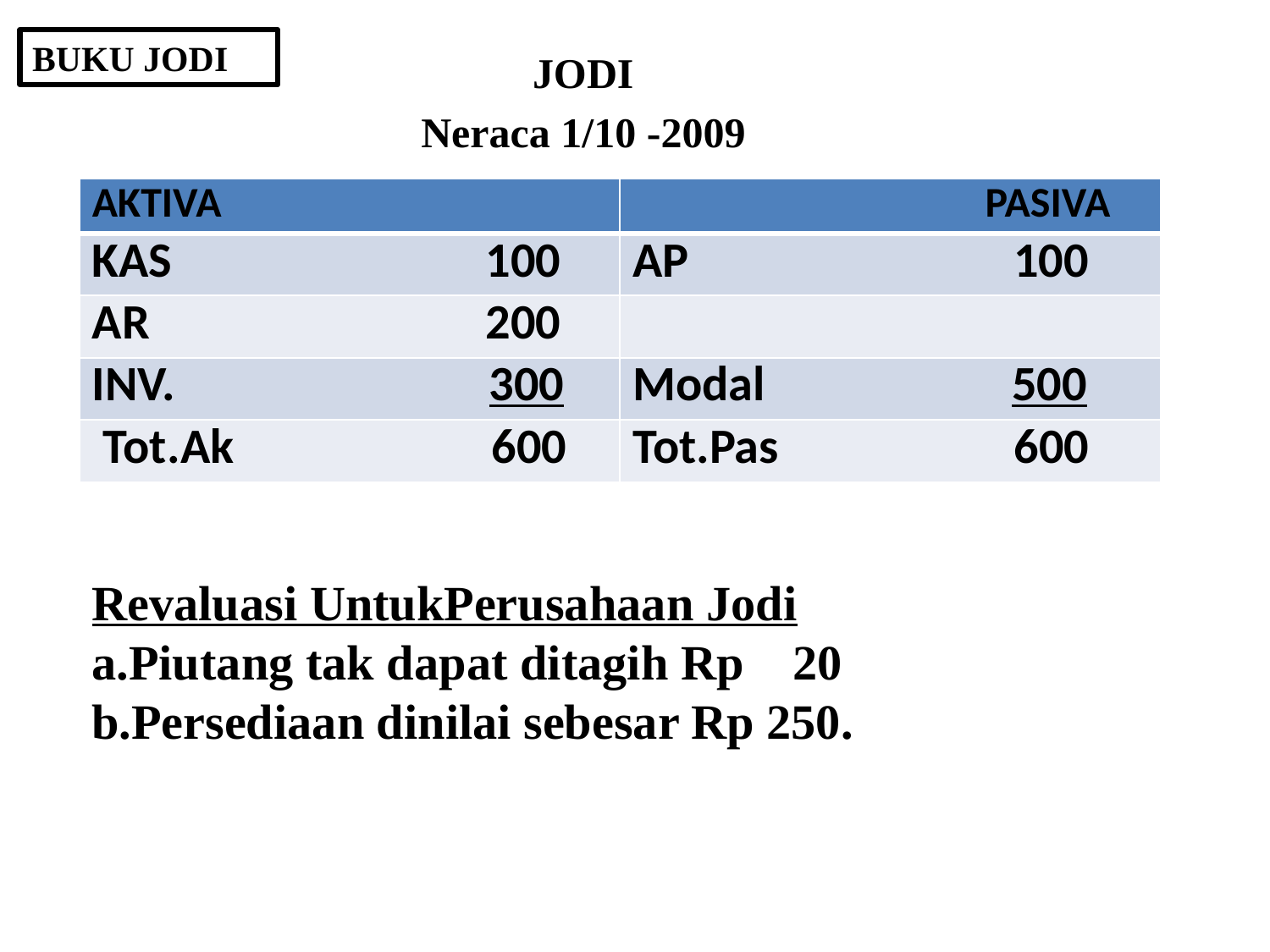

BUKU JODI
JODI
Neraca 1/10 -2009
| AKTIVA | PASIVA |
| --- | --- |
| KAS 100 | AP 100 |
| AR 200 |  |
| INV. 300 | Modal 500 |
| Tot.Ak 600 | Tot.Pas 600 |
Revaluasi UntukPerusahaan Jodi
a.Piutang tak dapat ditagih Rp    20
b.Persediaan dinilai sebesar Rp 250.